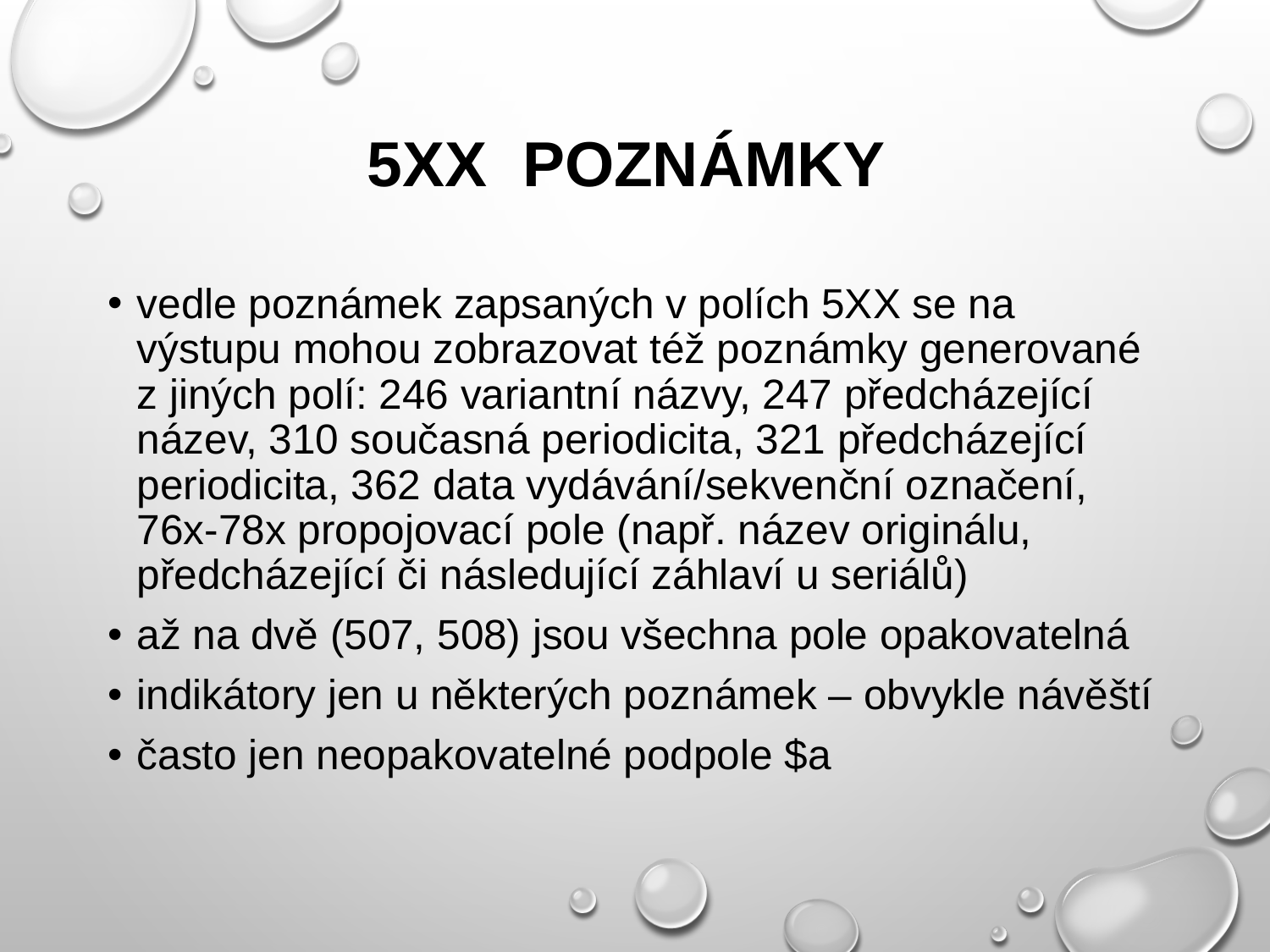

# 5XX  Poznámky
vedle poznámek zapsaných v polích 5XX se na výstupu mohou zobrazovat též poznámky generované z jiných polí: 246 variantní názvy, 247 předcházející název, 310 současná periodicita, 321 předcházející periodicita, 362 data vydávání/sekvenční označení, 76x-78x propojovací pole (např. název originálu, předcházející či následující záhlaví u seriálů)
až na dvě (507, 508) jsou všechna pole opakovatelná
indikátory jen u některých poznámek – obvykle návěští
často jen neopakovatelné podpole $a